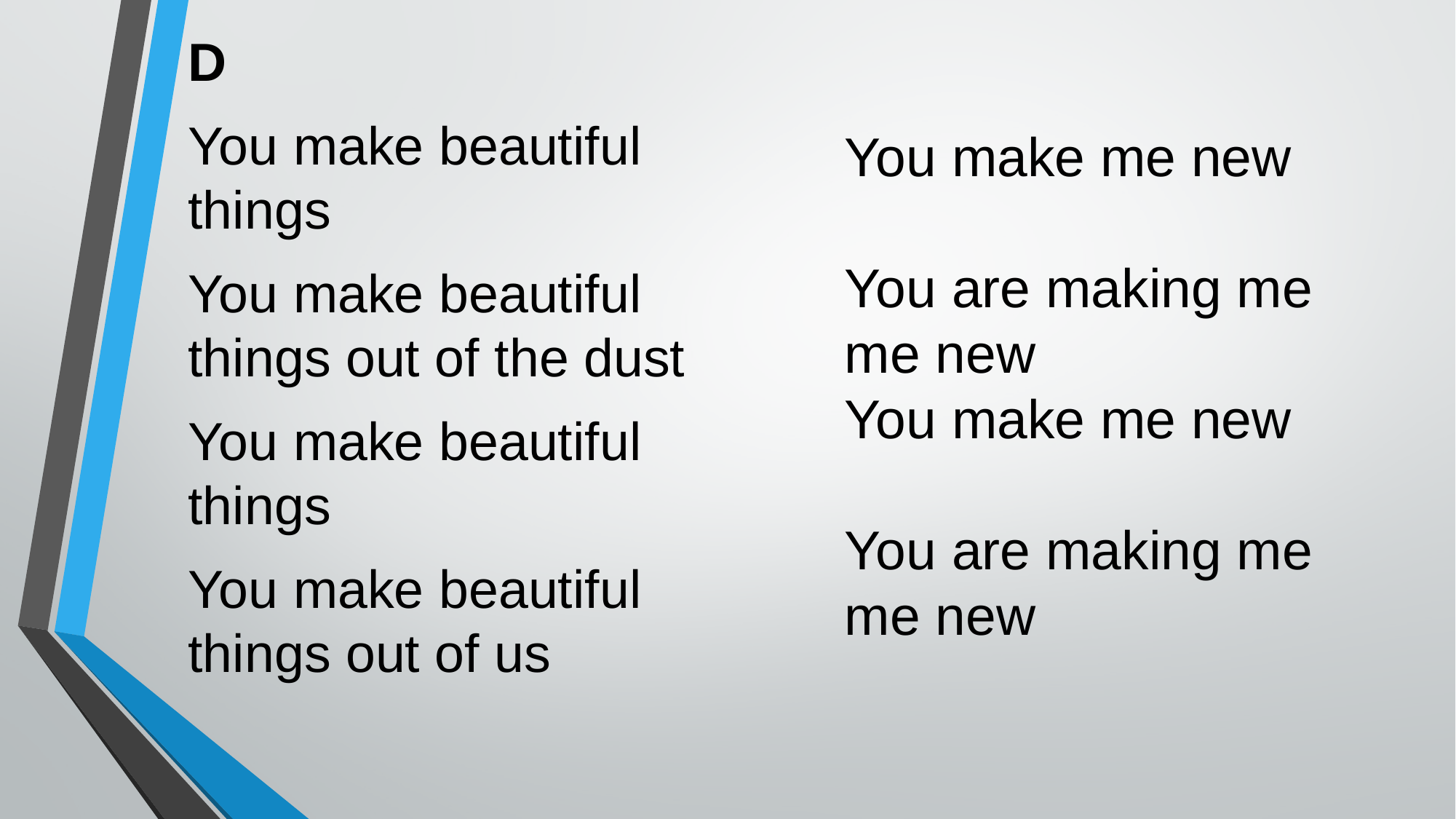

D
You make beautiful things
You make beautiful things out of the dust
You make beautiful things
You make beautiful things out of us
You make me new

You are making me me new
You make me new

You are making me me new